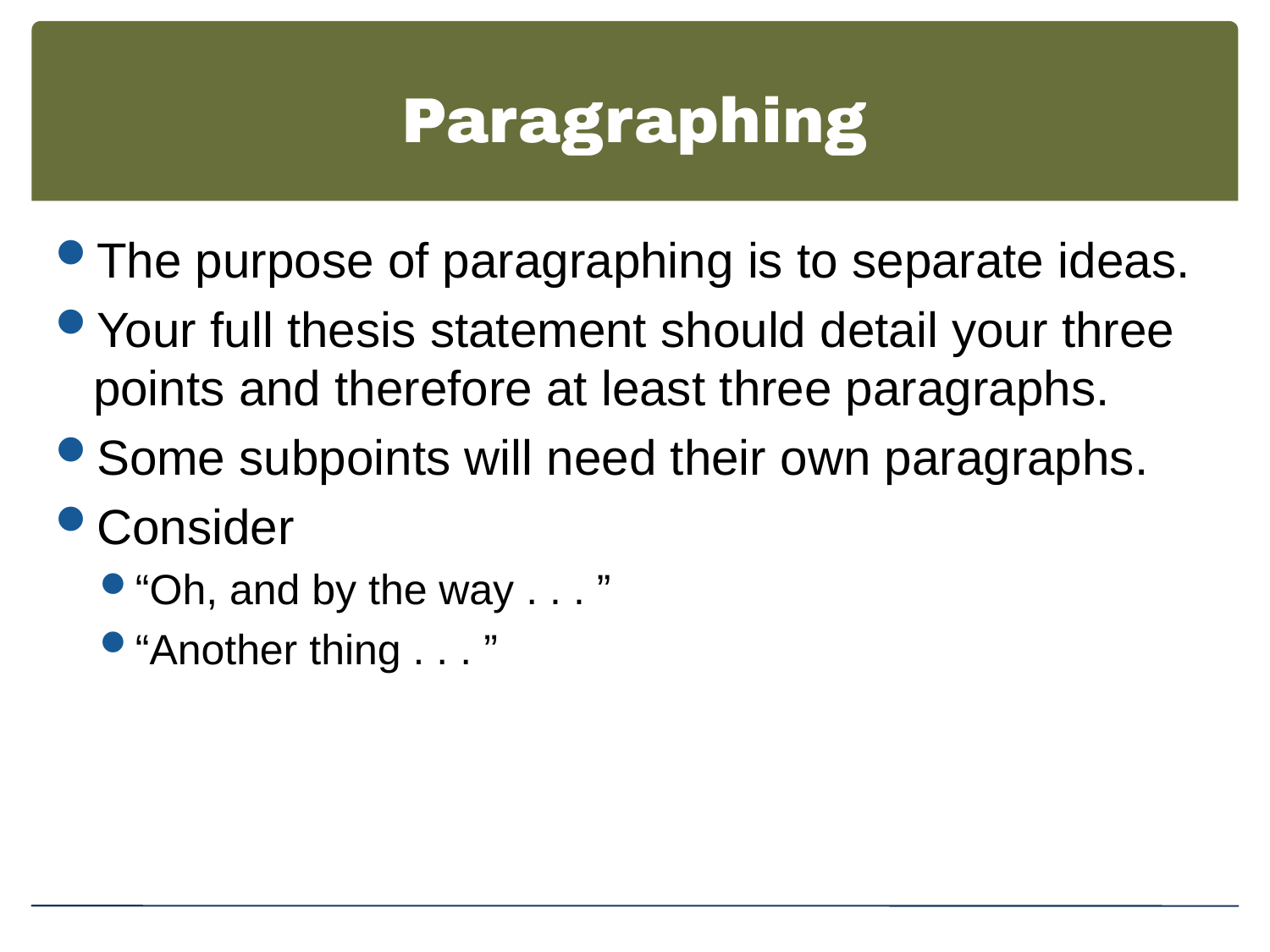

# Paragraphing
The purpose of paragraphing is to separate ideas.
Your full thesis statement should detail your three points and therefore at least three paragraphs.
Some subpoints will need their own paragraphs.
Consider
“Oh, and by the way . . . ”
“Another thing . . . ”